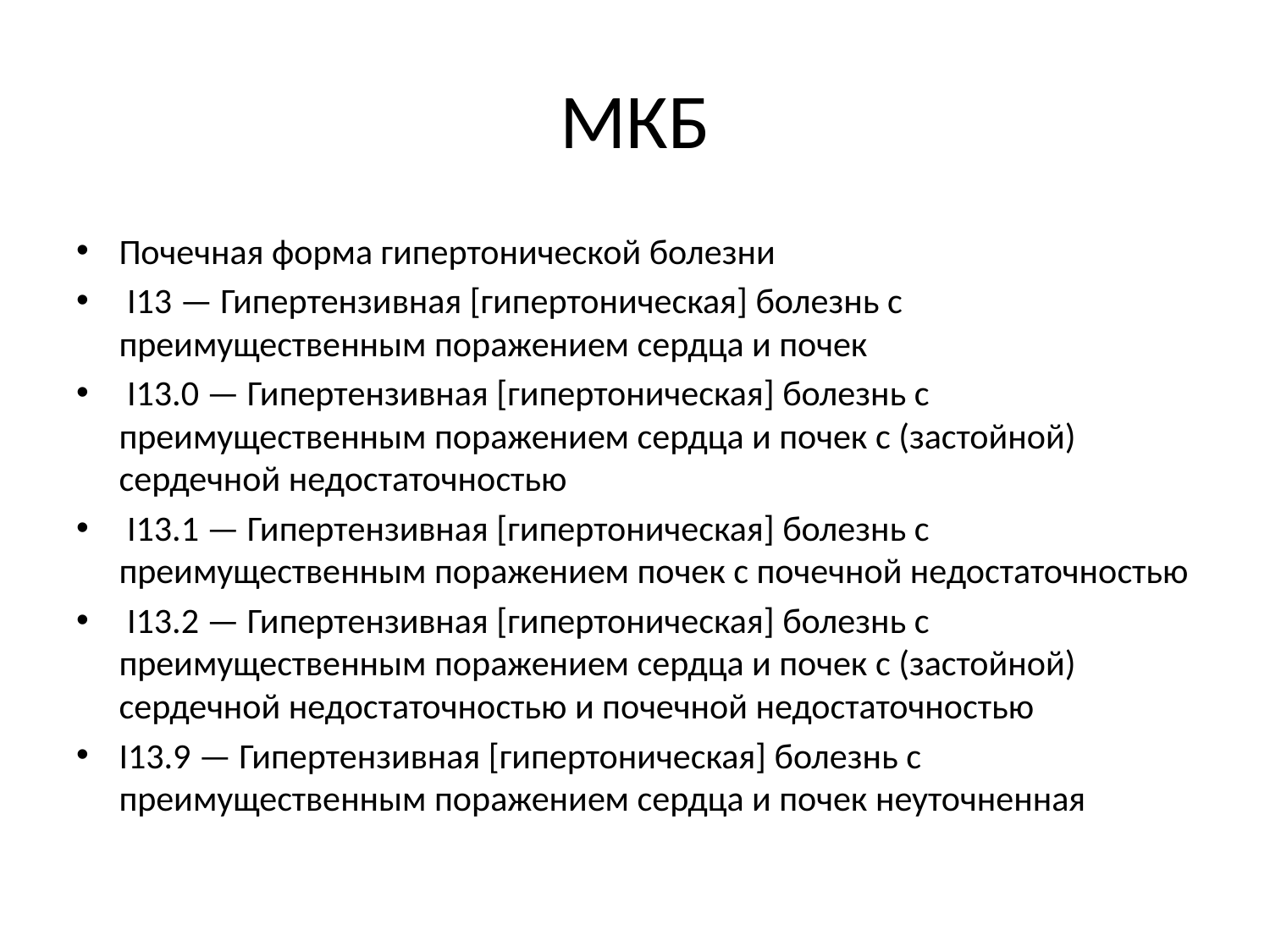

# МКБ
Почечная форма гипертонической болезни
 I13 — Гипертензивная [гипертоническая] болезнь с преимущественным поражением сердца и почек
 I13.0 — Гипертензивная [гипертоническая] болезнь с преимущественным поражением сердца и почек с (застойной) сердечной недостаточностью
 I13.1 — Гипертензивная [гипертоническая] болезнь с преимущественным поражением почек с почечной недостаточностью
 I13.2 — Гипертензивная [гипертоническая] болезнь с преимущественным поражением сердца и почек с (застойной) сердечной недостаточностью и почечной недостаточностью
I13.9 — Гипертензивная [гипертоническая] болезнь с преимущественным поражением сердца и почек неуточненная